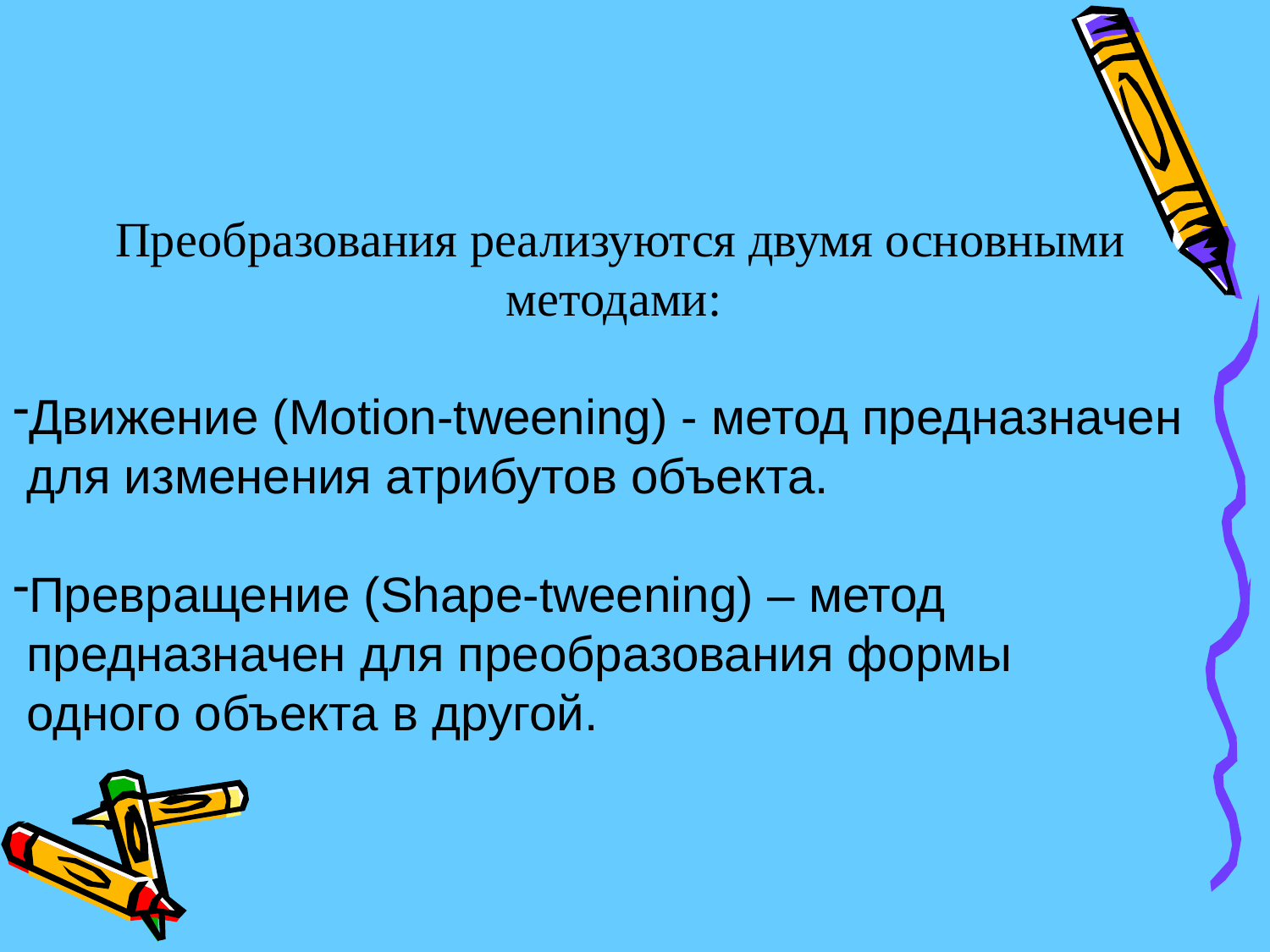

Преобразования реализуются двумя основными методами:

Движение (Motion-tweening) - метод предназначен
 для изменения атрибутов объекта.

Превращение (Shape-tweening) – метод
 предназначен для преобразования формы
 одного объекта в другой.